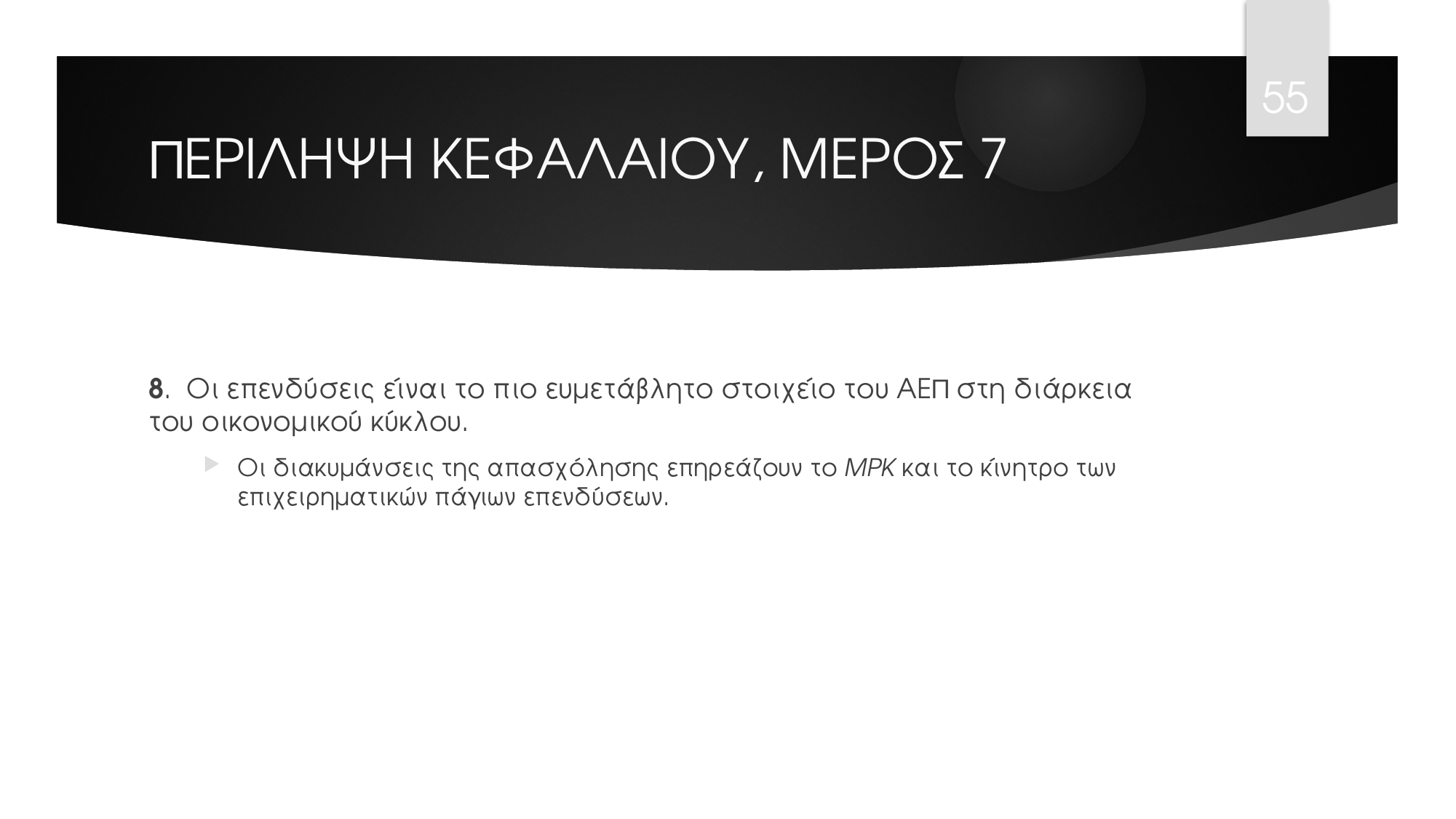

55
# ΠΕΡΙΛΗΨΗ ΚΕΦΑΛΑΙΟΥ, ΜΕΡΟΣ 7
8.  Οι επενδύσεις είναι το πιο ευμετάβλητο στοιχείο του ΑΕΠ στη διάρκεια του οικονομικού κύκλου.
Οι διακυμάνσεις της απασχόλησης επηρεάζουν το MPK και το κίνητρο των επιχειρηματικών πάγιων επενδύσεων.